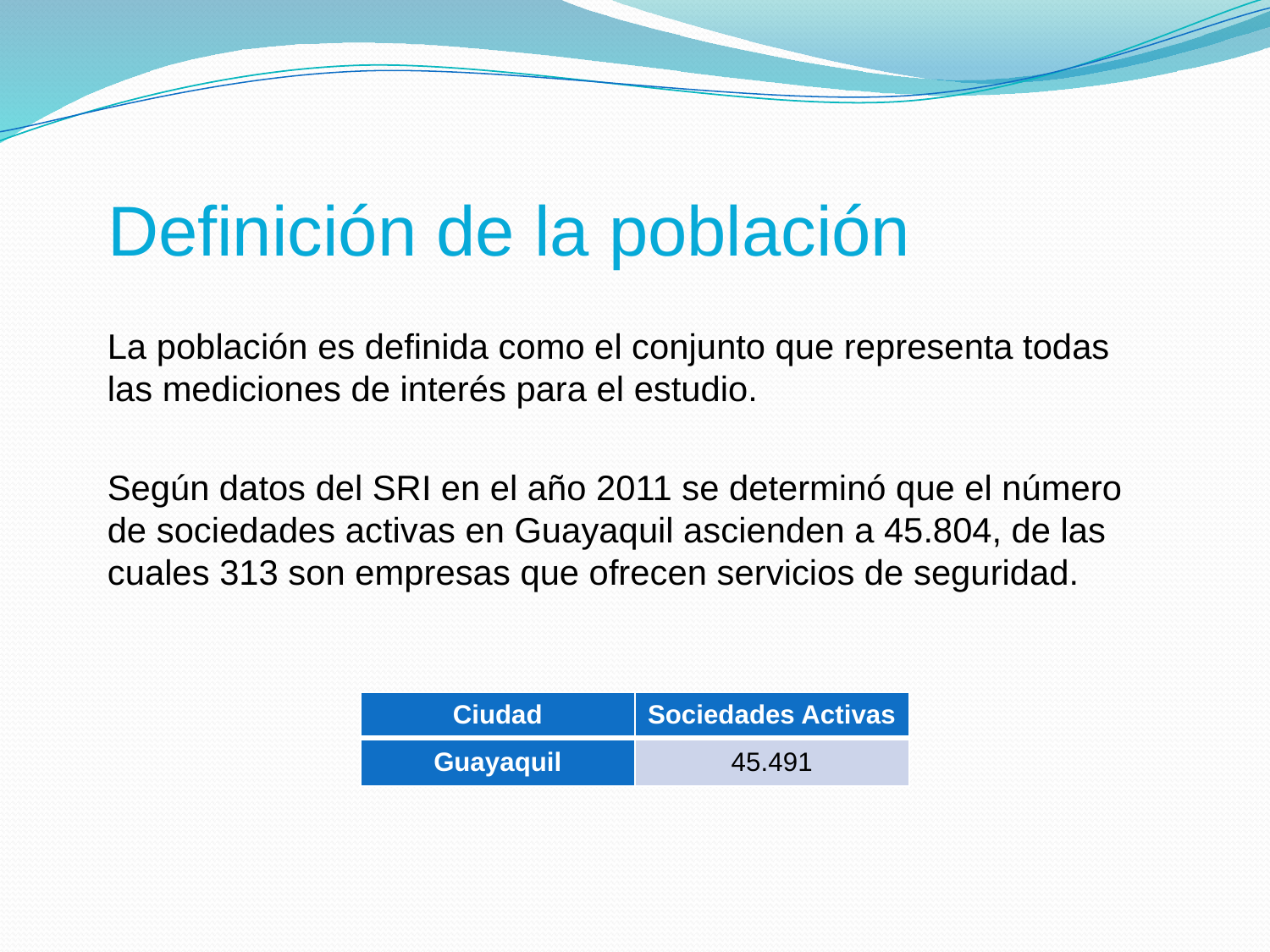

# Definición de la población
La población es definida como el conjunto que representa todas las mediciones de interés para el estudio.

Según datos del SRI en el año 2011 se determinó que el número de sociedades activas en Guayaquil ascienden a 45.804, de las cuales 313 son empresas que ofrecen servicios de seguridad.

| Ciudad | Sociedades Activas |
| --- | --- |
| Guayaquil | 45.491 |